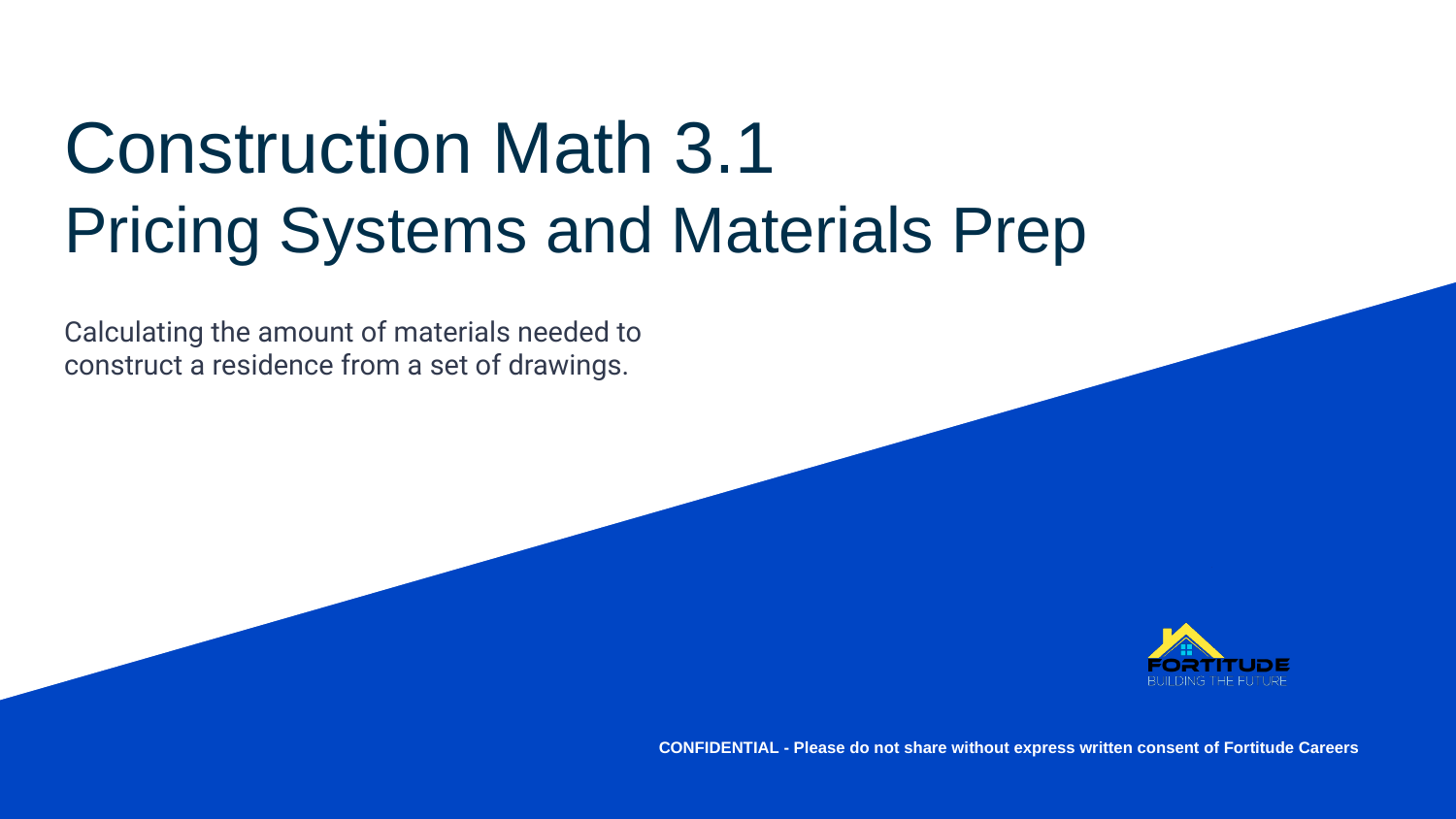

# Construction Math 3.1
Pricing Systems and Materials Prep
Calculating the amount of materials needed to construct a residence from a set of drawings.